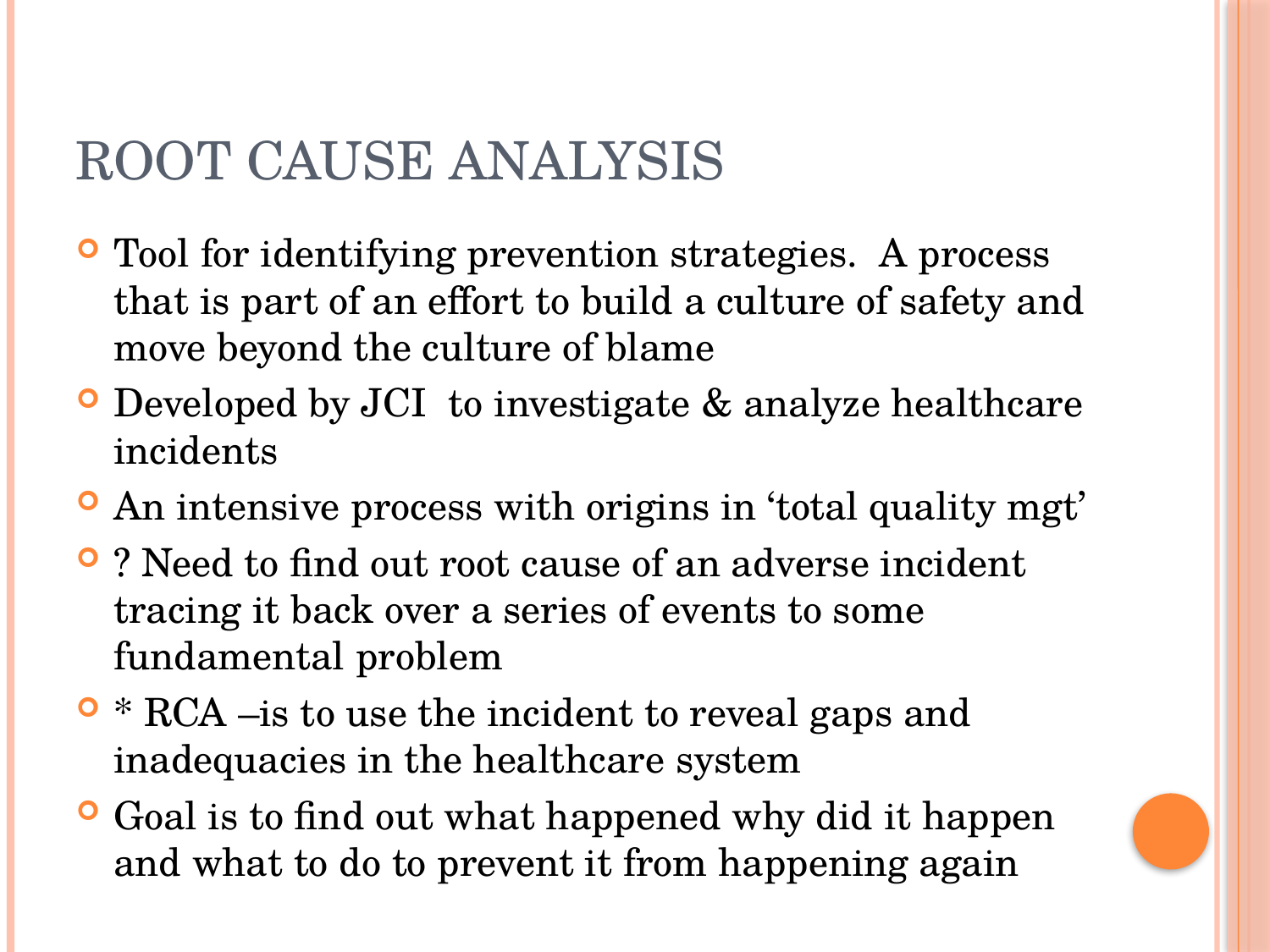

# Root Cause Analysis
Tool for identifying prevention strategies.  A process that is part of an effort to build a culture of safety and move beyond the culture of blame
Developed by JCI  to investigate & analyze healthcare incidents
An intensive process with origins in ‘total quality mgt’
? Need to find out root cause of an adverse incident tracing it back over a series of events to some fundamental problem
* RCA –is to use the incident to reveal gaps and inadequacies in the healthcare system
Goal is to find out what happened why did it happen and what to do to prevent it from happening again